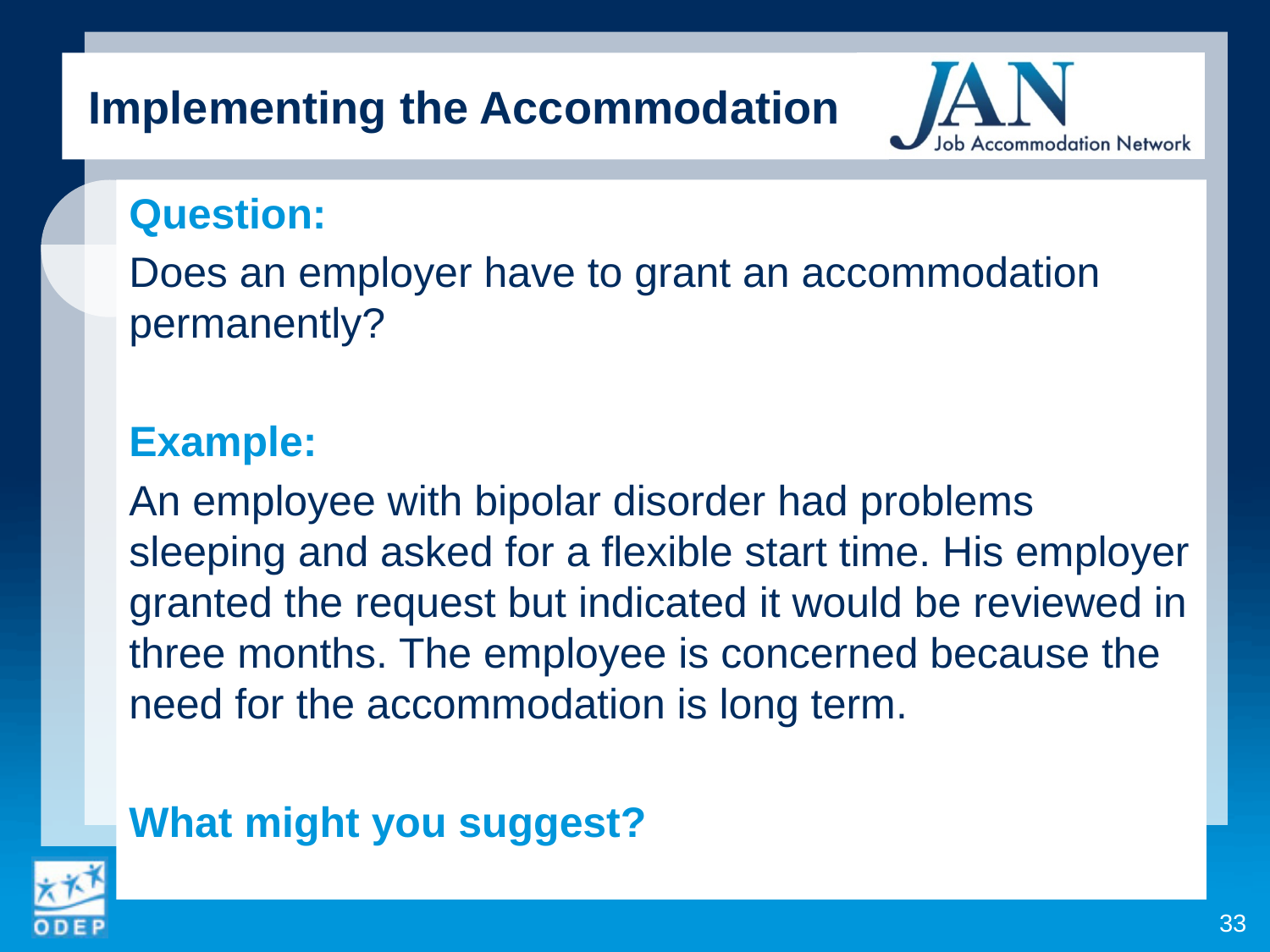

Implementing the Accommodation
Question:
Does an employer have to grant an accommodation permanently?

Example:
An employee with bipolar disorder had problems sleeping and asked for a flexible start time. His employer granted the request but indicated it would be reviewed in three months. The employee is concerned because the need for the accommodation is long term.

What might you suggest?

33